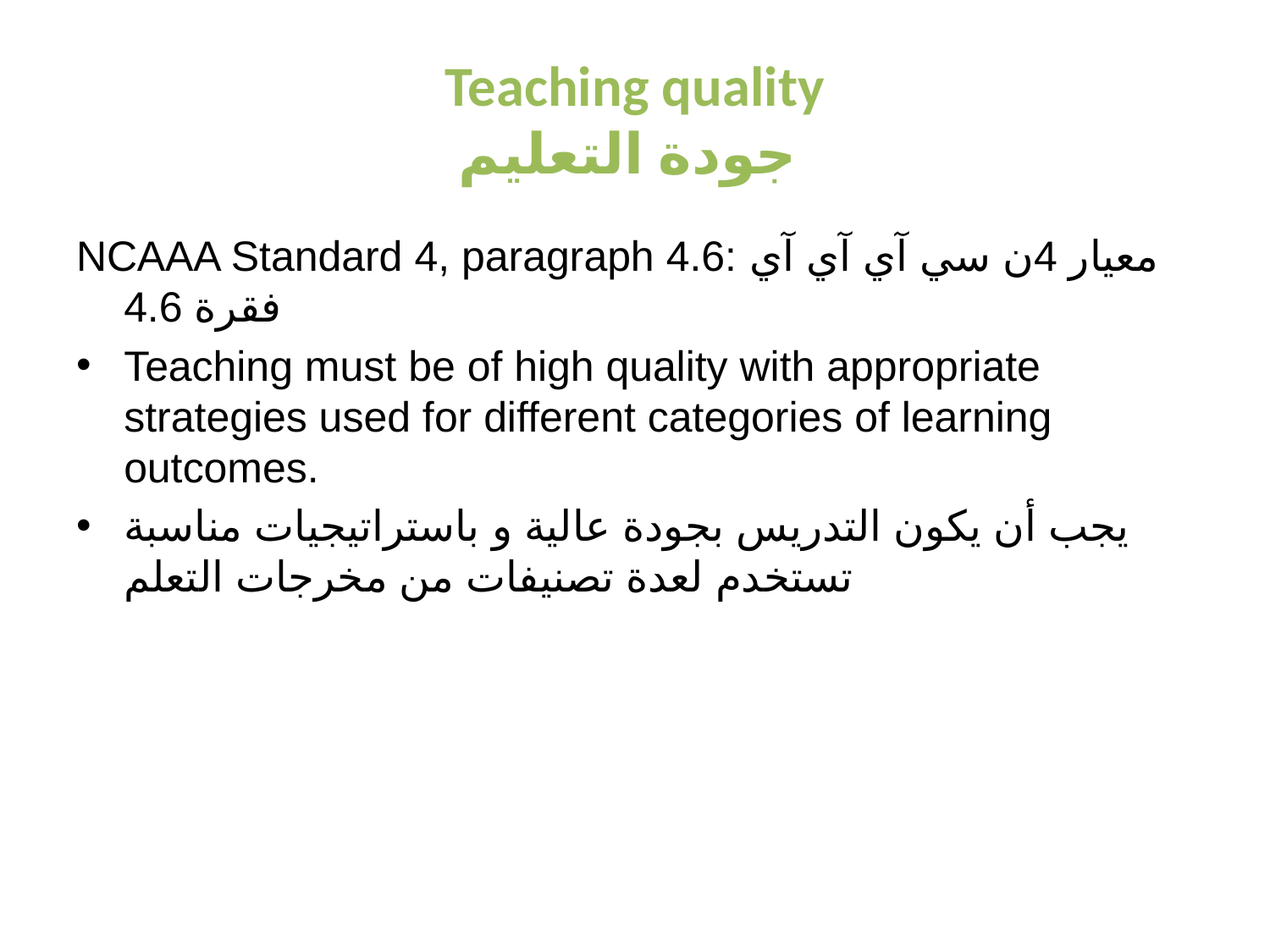

# Teaching quality جودة التعليم
NCAAA Standard 4, paragraph 4.6: معيار 4ن سي آي آي آي فقرة 4.6
Teaching must be of high quality with appropriate strategies used for different categories of learning outcomes.
يجب أن يكون التدريس بجودة عالية و باستراتيجيات مناسبة تستخدم لعدة تصنيفات من مخرجات التعلم